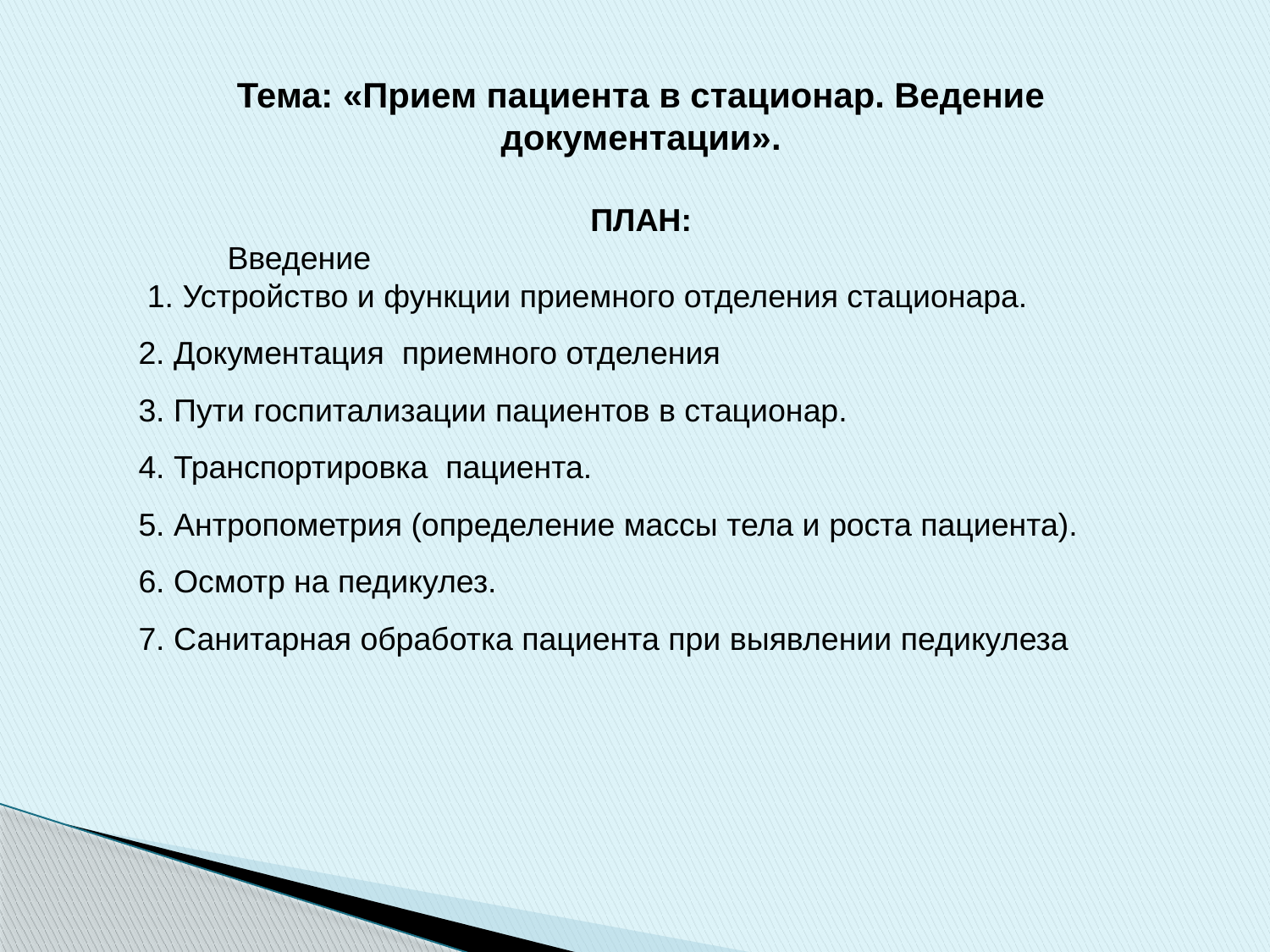

Тема: «Прием пациента в стационар. Ведение документации».

ПЛАН:
          Введение
 1. Устройство и функции приемного отделения стационара.
2. Документация  приемного отделения
3. Пути госпитализации пациентов в стационар.
4. Транспортировка  пациента.
5. Антропометрия (определение массы тела и роста пациента).
6. Осмотр на педикулез.
7. Санитарная обработка пациента при выявлении педикулеза